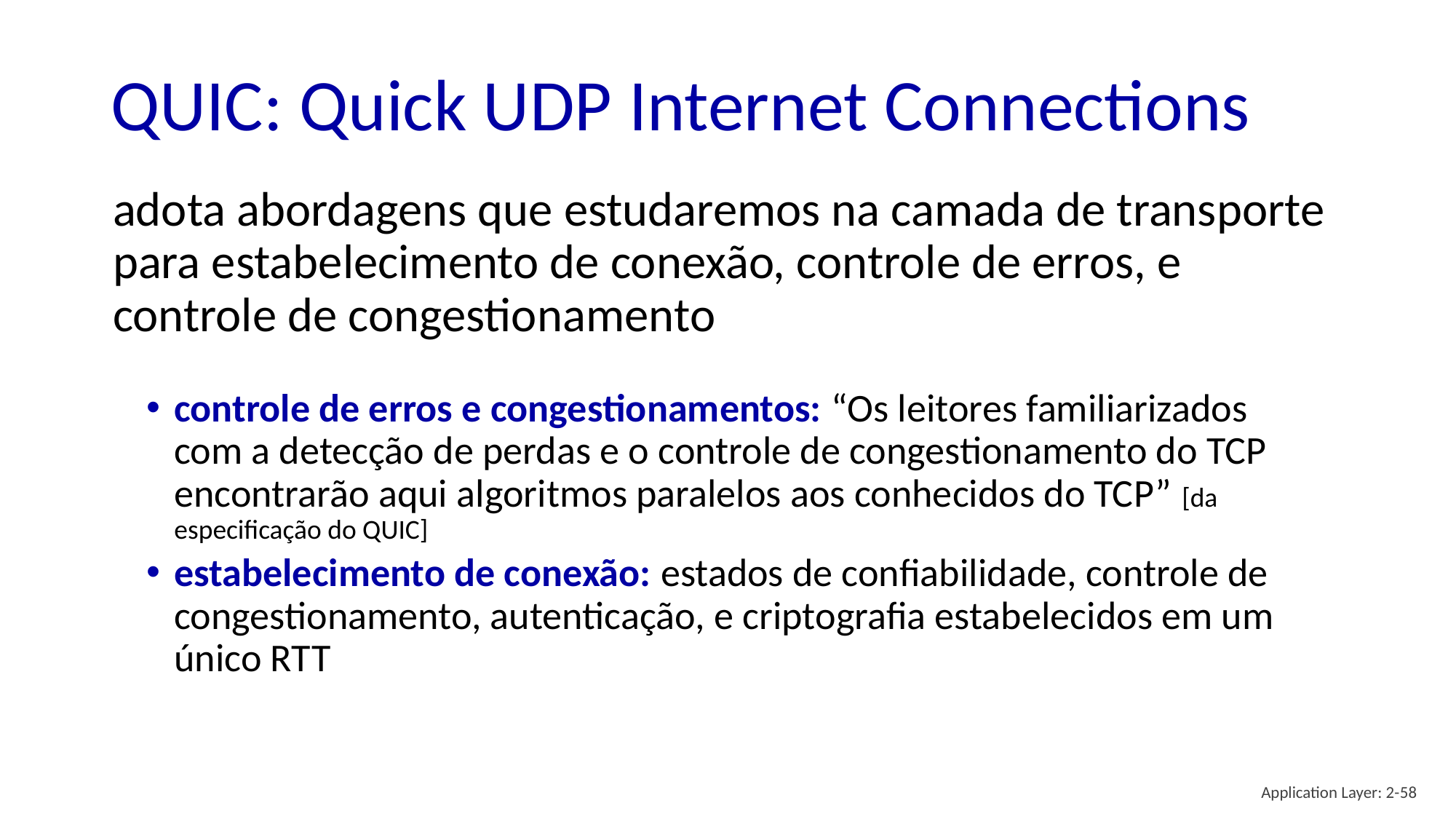

# QUIC: Quick UDP Internet Connections
adota abordagens que estudaremos na camada de transporte para estabelecimento de conexão, controle de erros, e controle de congestionamento

controle de erros e congestionamentos: “Os leitores familiarizados com a detecção de perdas e o controle de congestionamento do TCP encontrarão aqui algoritmos paralelos aos conhecidos do TCP” [da especificação do QUIC]
estabelecimento de conexão: estados de confiabilidade, controle de congestionamento, autenticação, e criptografia estabelecidos em um único RTT

Application Layer: 2-58